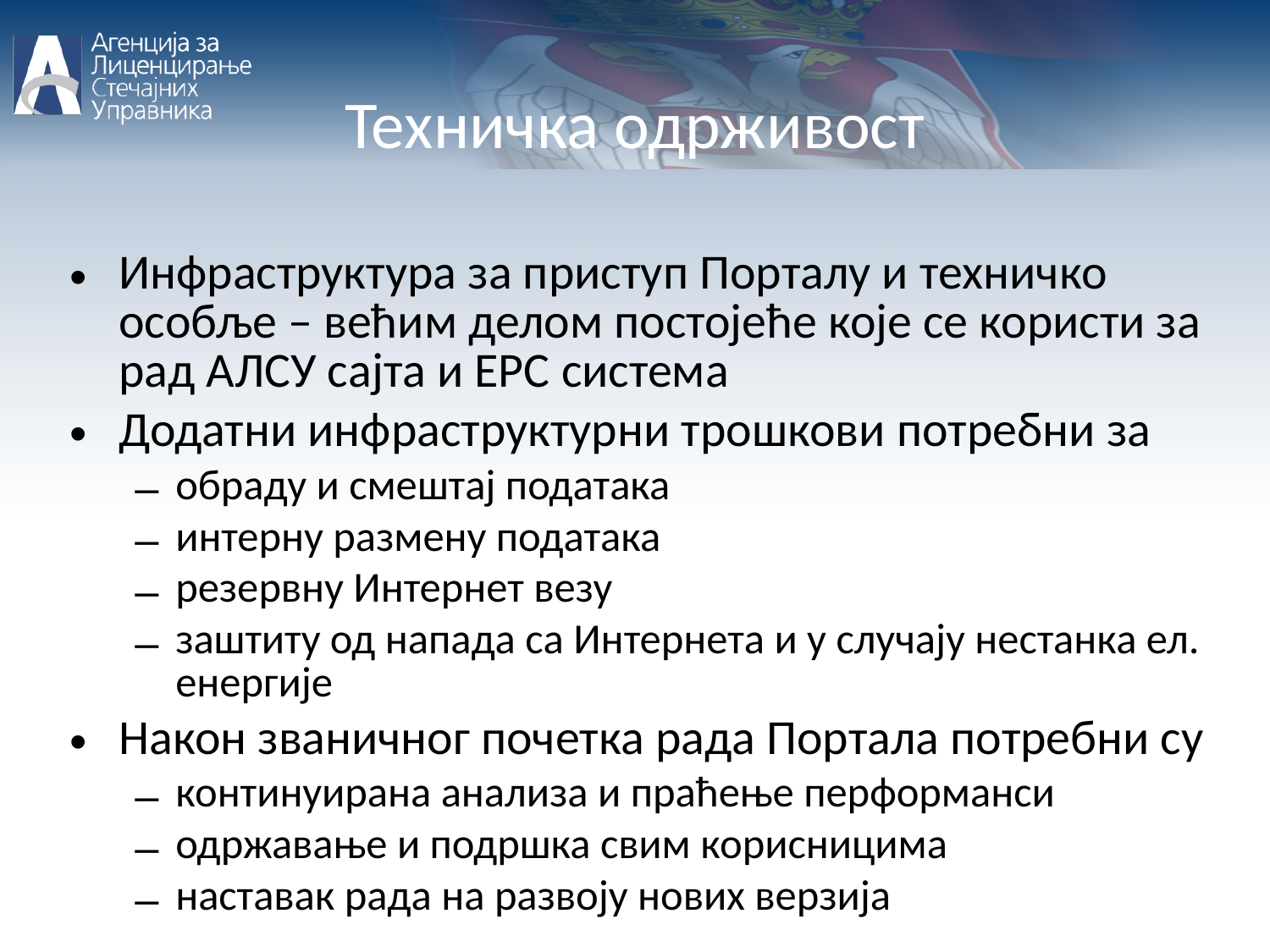

Техничка одрживост
Инфраструктура за приступ Порталу и техничко особље – већим делом постојеће које се користи за рад АЛСУ сајта и ЕРС системa
Додатни инфраструктурни трошкови потребни за
обраду и смештај података
интерну размену података
резервну Интернет везу
заштиту од напада са Интернета и у случају нестанка ел. енергије
Након званичног почетка рада Портала потребни су
континуирана анализа и праћење перформанси
одржавање и подршка свим корисницима
наставак рада на развоју нових верзија